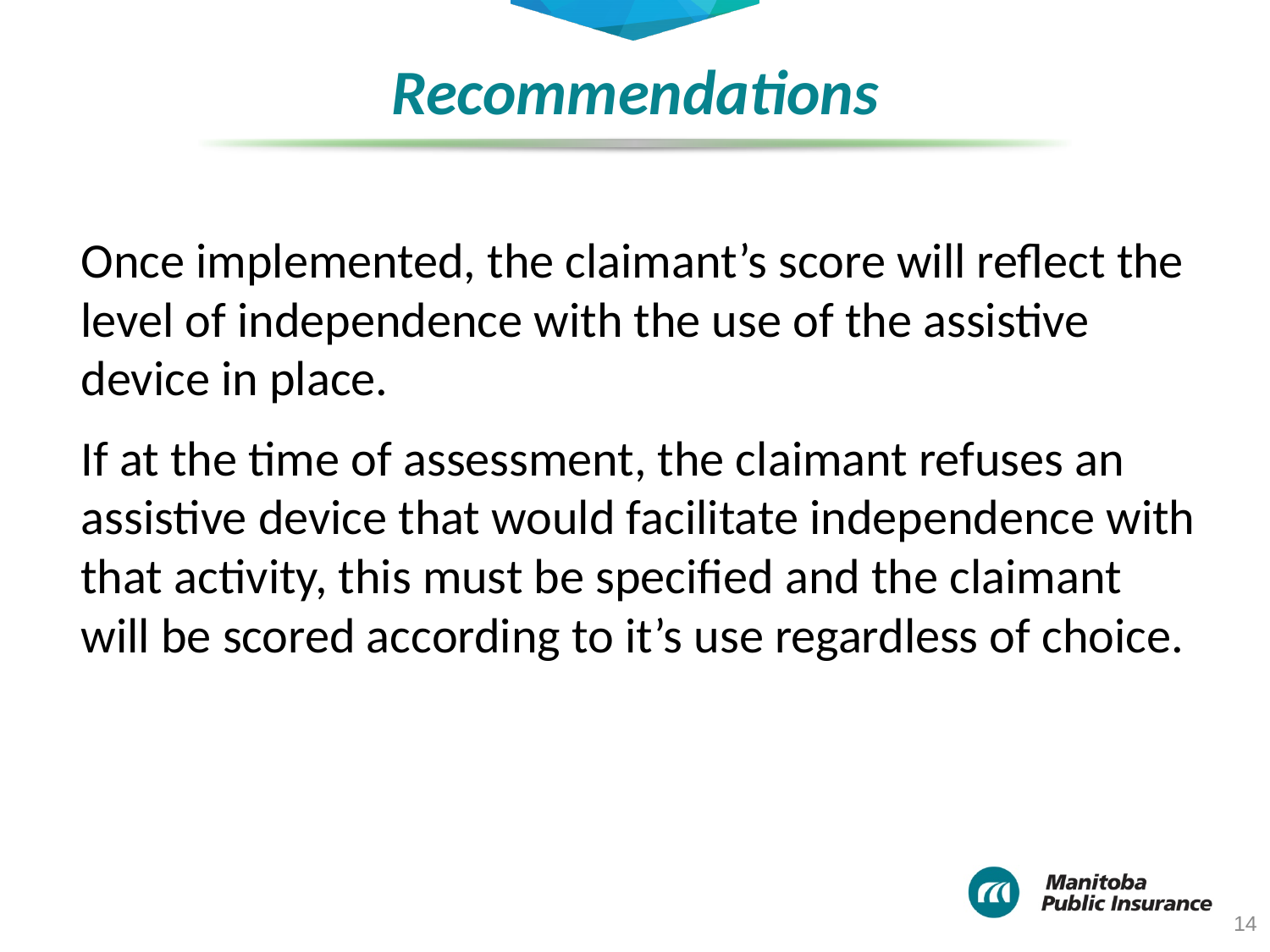

# Recommendations
Once implemented, the claimant’s score will reflect the level of independence with the use of the assistive device in place.
If at the time of assessment, the claimant refuses an assistive device that would facilitate independence with that activity, this must be specified and the claimant will be scored according to it’s use regardless of choice.
14